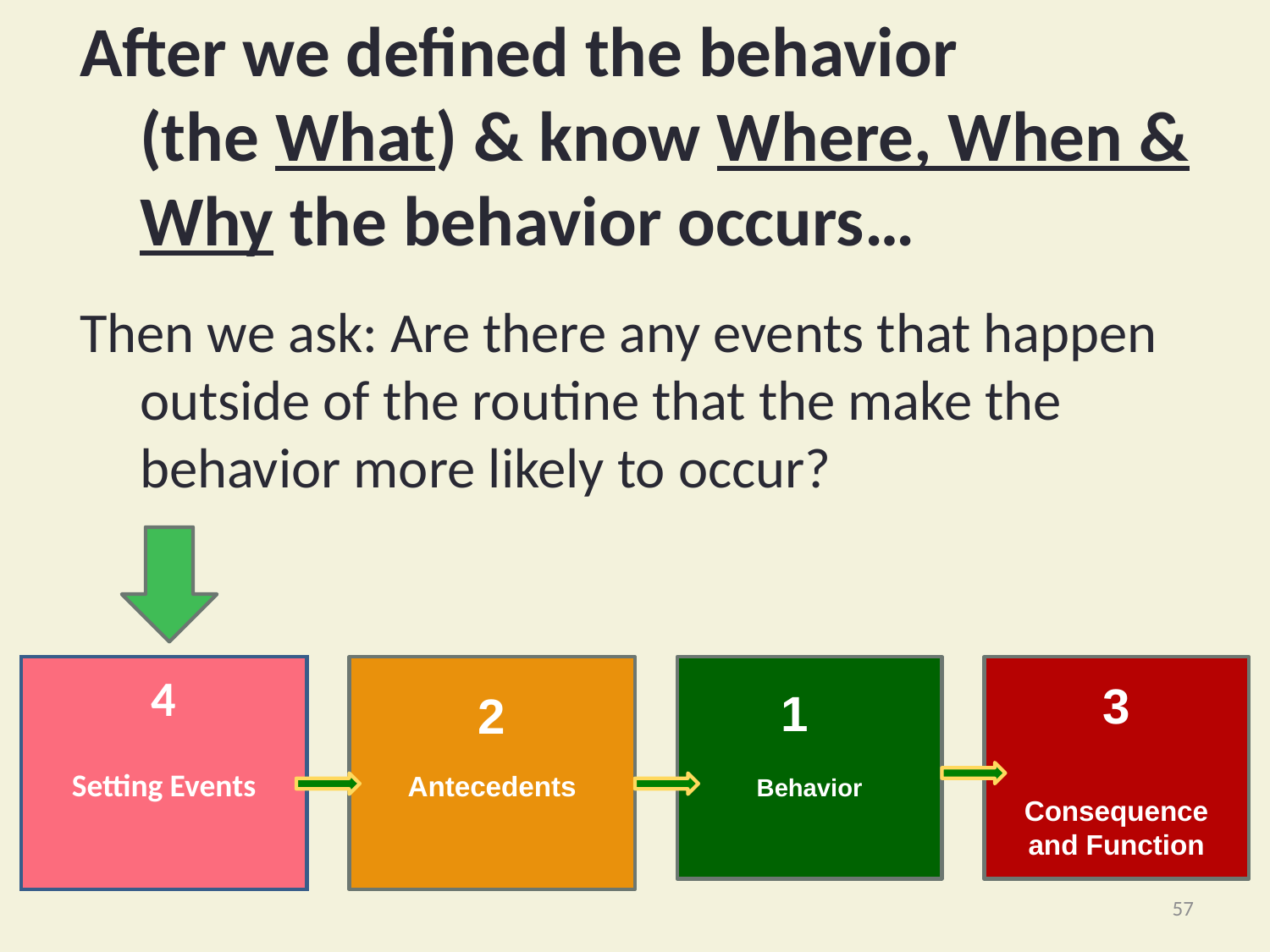

After we defined the behavior        (the What) & know Where, When & Why the behavior occurs…
Then we ask: Are there any events that happen outside of the routine that the make the behavior more likely to occur?

4

Setting Events

2

Antecedents

1

Behavior

3

Consequence and Function

57